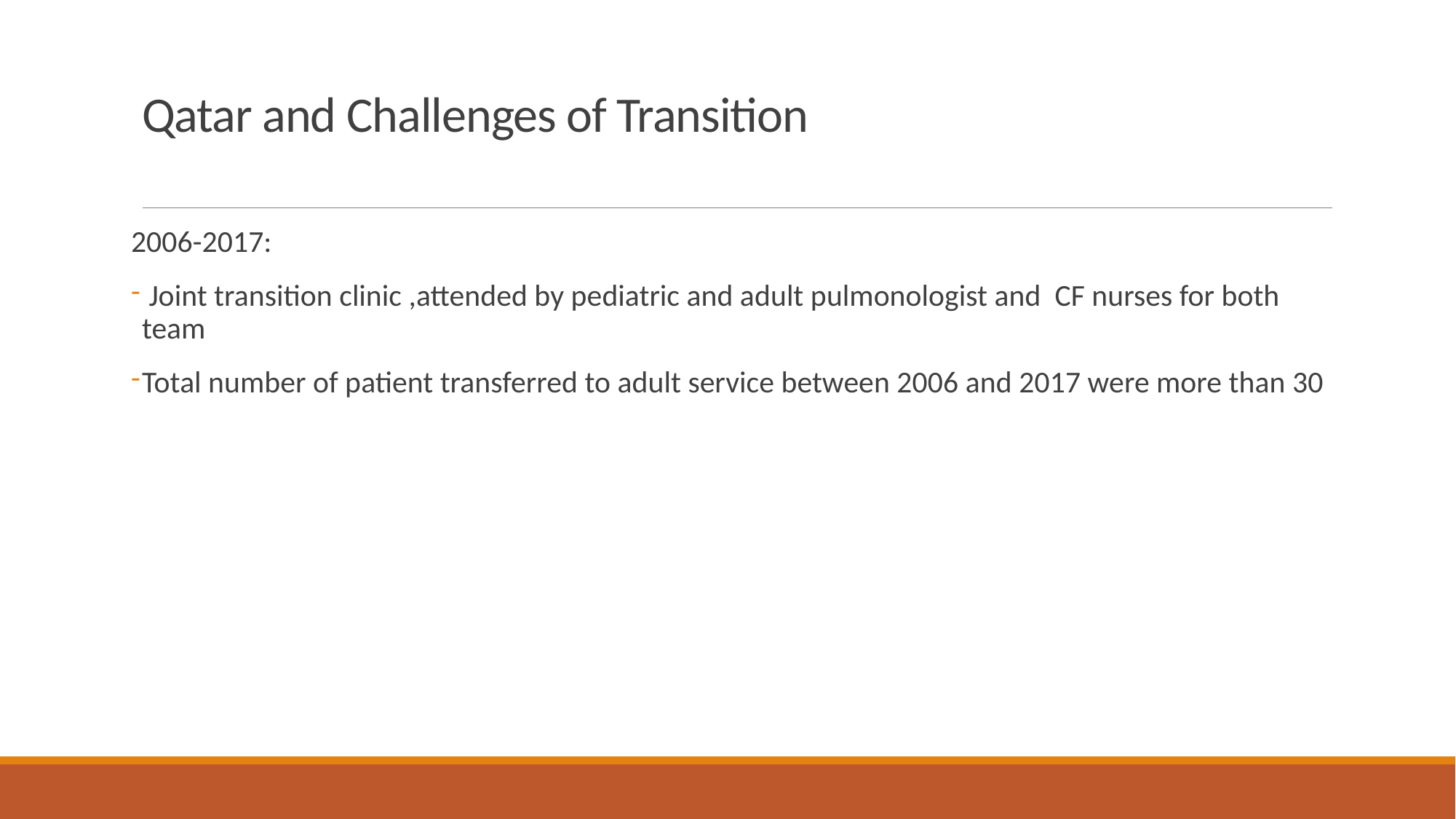

# Qatar and Challenges of Transition
2006-2017:
 Joint transition clinic ,attended by pediatric and adult pulmonologist and  CF nurses for both team
Total number of patient transferred to adult service between 2006 and 2017 were more than 30